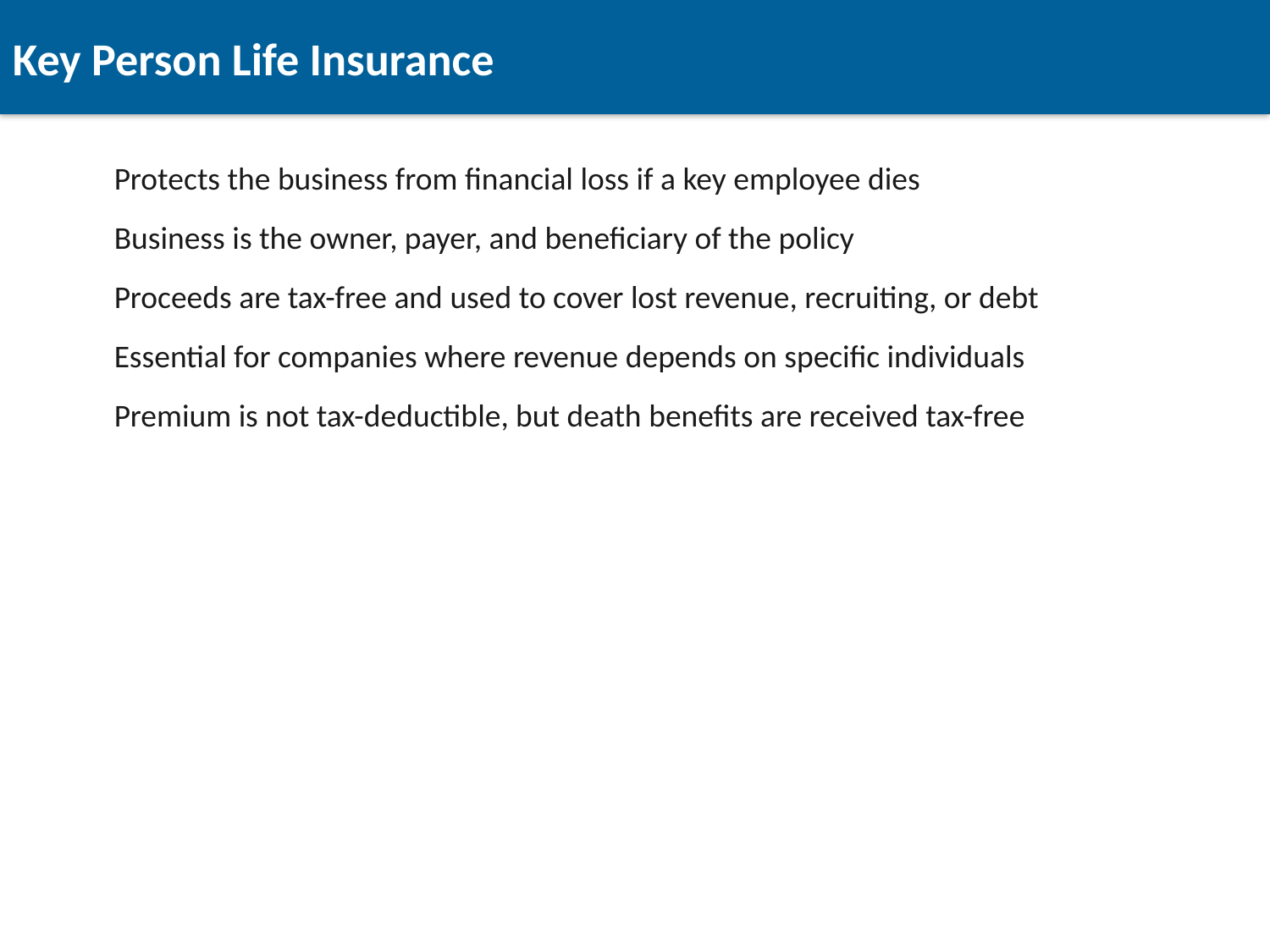

Key Person Life Insurance
Protects the business from financial loss if a key employee dies
Business is the owner, payer, and beneficiary of the policy
Proceeds are tax-free and used to cover lost revenue, recruiting, or debt
Essential for companies where revenue depends on specific individuals
Premium is not tax-deductible, but death benefits are received tax-free